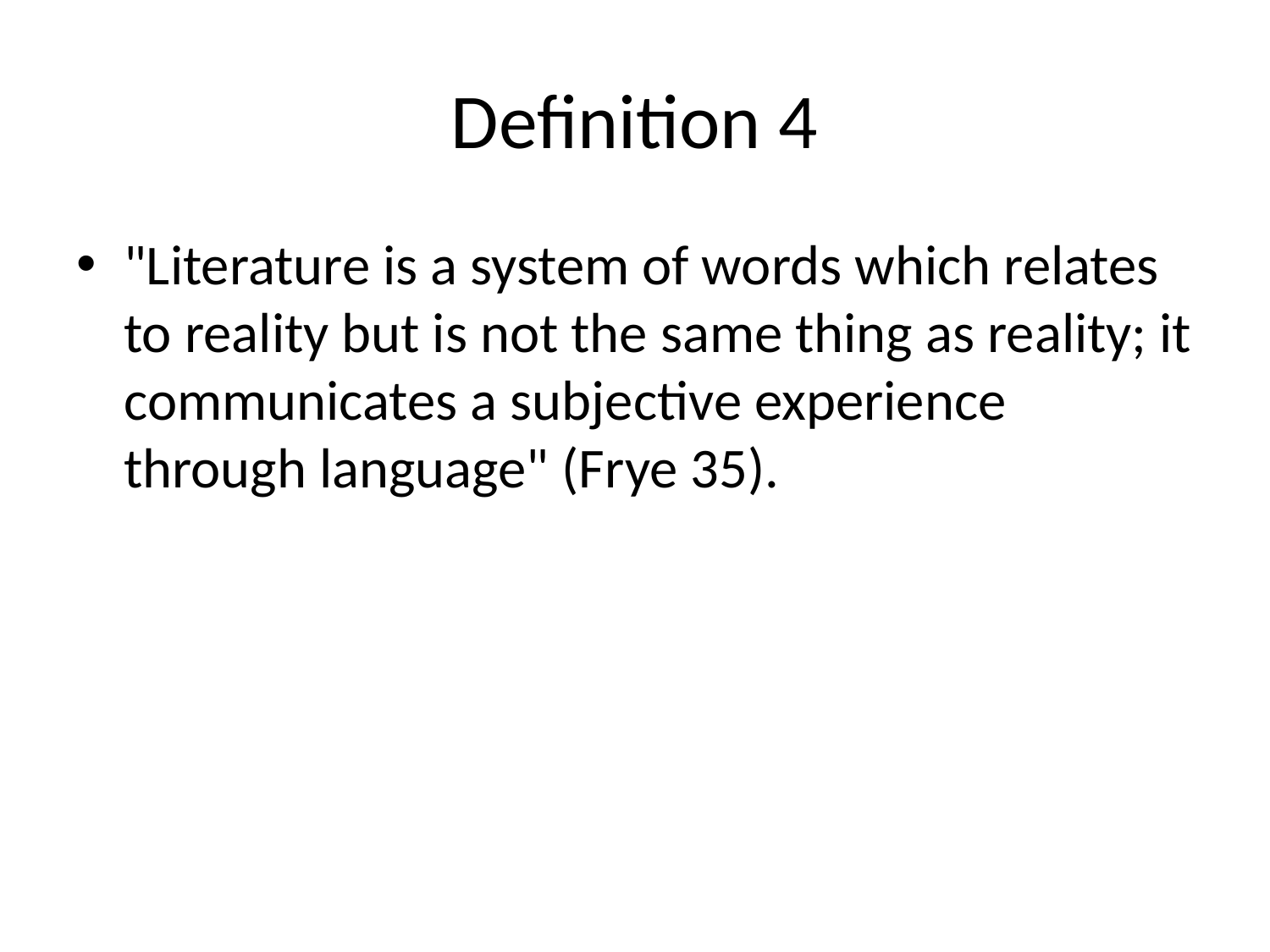

# Definition 4
"Literature is a system of words which relates to reality but is not the same thing as reality; it communicates a subjective experience through language" (Frye 35).